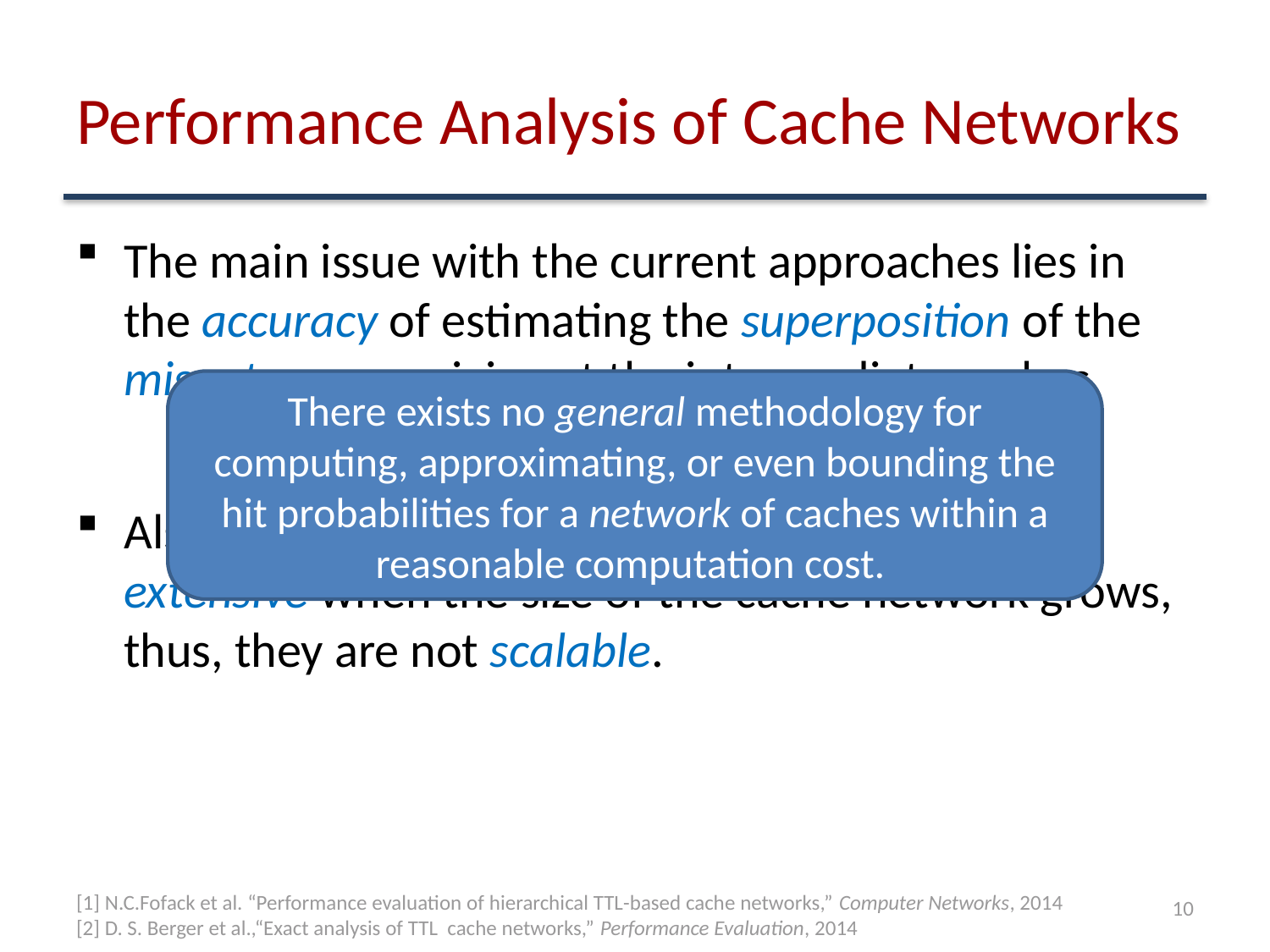

# Performance Analysis of Cache Networks
The main issue with the current approaches lies in the accuracy of estimating the superposition of the miss streams arriving at the intermediate caches.

Also, these approaches are computationally very extensive when the size of the cache network grows, thus, they are not scalable.

There exists no general methodology for computing, approximating, or even bounding the hit probabilities for a network of caches within a reasonable computation cost.
10
[1] N.C.Fofack et al. “Performance evaluation of hierarchical TTL-based cache networks,” Computer Networks, 2014
[2] D. S. Berger et al.,“Exact analysis of TTL  cache networks,” Performance Evaluation, 2014